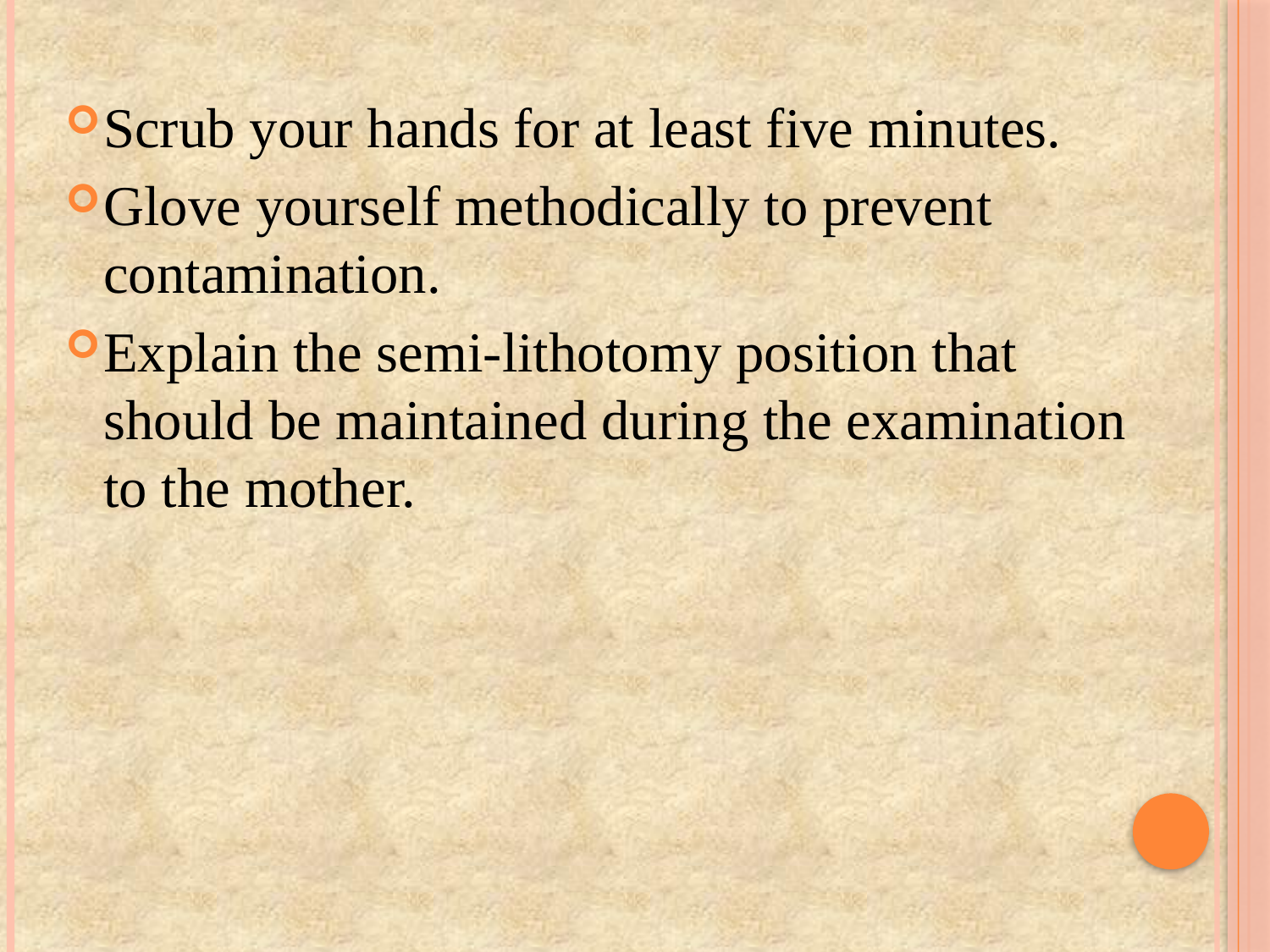

Scrub your hands for at least five minutes.
Glove yourself methodically to prevent contamination.
Explain the semi-lithotomy position that should be maintained during the examination to the mother.